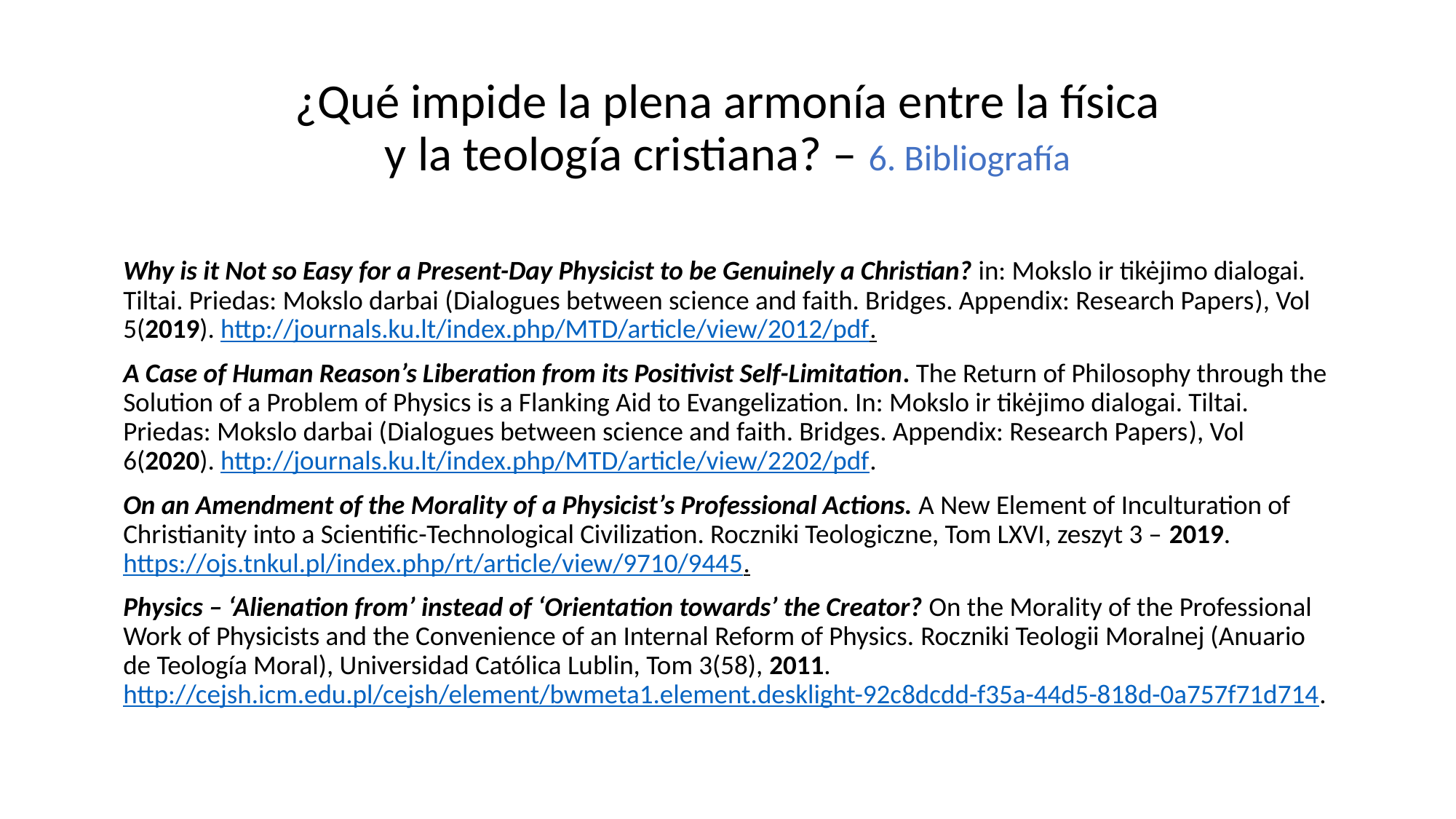

# ¿Qué impide la plena armonía entre la física y la teología cristiana? – 6. Bibliografía

Why is it Not so Easy for a Present-Day Physicist to be Genuinely a Christian? in: Mokslo ir tikėjimo dialogai. Tiltai. Priedas: Mokslo darbai (Dialogues between science and faith. Bridges. Appendix: Research Papers), Vol 5(2019). http://journals.ku.lt/index.php/MTD/article/view/2012/pdf.
A Case of Human Reason’s Liberation from its Positivist Self-Limitation. The Return of Philosophy through the Solution of a Problem of Physics is a Flanking Aid to Evangelization. In: Mokslo ir tikėjimo dialogai. Tiltai. Priedas: Mokslo darbai (Dialogues between science and faith. Bridges. Appendix: Research Papers), Vol 6(2020). http://journals.ku.lt/index.php/MTD/article/view/2202/pdf.
On an Amendment of the Morality of a Physicist’s Professional Actions. A New Element of Inculturation of Christianity into a Scientific-Technological Civilization. Roczniki Teologiczne, Tom LXVI, zeszyt 3 – 2019. https://ojs.tnkul.pl/index.php/rt/article/view/9710/9445.
Physics – ‘Alienation from’ instead of ‘Orientation towards’ the Creator? On the Morality of the Professional Work of Physicists and the Convenience of an Internal Reform of Physics. Roczniki Teologii Moralnej (Anuario de Teología Moral), Universidad Católica Lublin, Tom 3(58), 2011. http://cejsh.icm.edu.pl/cejsh/element/bwmeta1.element.desklight-92c8dcdd-f35a-44d5-818d-0a757f71d714.